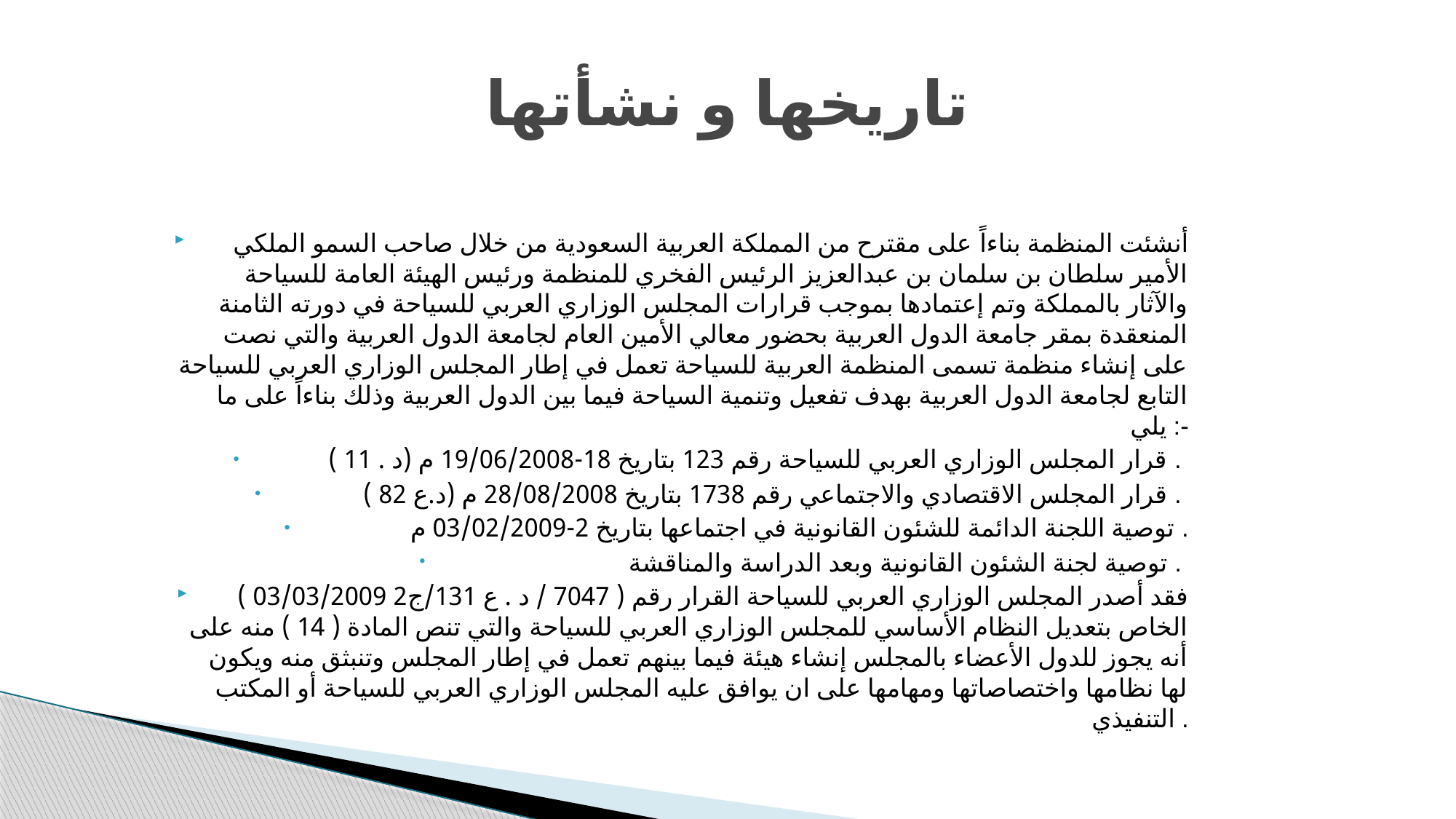

# تاريخها و نشأتها
أنشئت المنظمة بناءاً على مقترح من المملكة العربية السعودية من خلال صاحب السمو الملكي الأمير سلطان بن سلمان بن عبدالعزيز الرئيس الفخري للمنظمة ورئيس الهيئة العامة للسياحة والآثار بالمملكة وتم إعتمادها بموجب قرارات المجلس الوزاري العربي للسياحة في دورته الثامنة المنعقدة بمقر جامعة الدول العربية بحضور معالي الأمين العام لجامعة الدول العربية والتي نصت على إنشاء منظمة تسمى المنظمة العربية للسياحة تعمل في إطار المجلس الوزاري العربي للسياحة التابع لجامعة الدول العربية بهدف تفعيل وتنمية السياحة فيما بين الدول العربية وذلك بناءاً على ما يلي :-
قرار المجلس الوزاري العربي للسياحة رقم 123 بتاريخ 18-19/06/2008 م (د . 11 ) .
قرار المجلس الاقتصادي والاجتماعي رقم 1738 بتاريخ 28/08/2008 م (د.ع 82 ) .
توصية اللجنة الدائمة للشئون القانونية في اجتماعها بتاريخ 2-03/02/2009 م .
توصية لجنة الشئون القانونية وبعد الدراسة والمناقشة .
فقد أصدر المجلس الوزاري العربي للسياحة القرار رقم ( 7047 / د . ع 131/ج2 03/03/2009 ) الخاص بتعديل النظام الأساسي للمجلس الوزاري العربي للسياحة والتي تنص المادة ( 14 ) منه على أنه يجوز للدول الأعضاء بالمجلس إنشاء هيئة فيما بينهم تعمل في إطار المجلس وتنبثق منه ويكون لها نظامها واختصاصاتها ومهامها على ان يوافق عليه المجلس الوزاري العربي للسياحة أو المكتب التنفيذي .